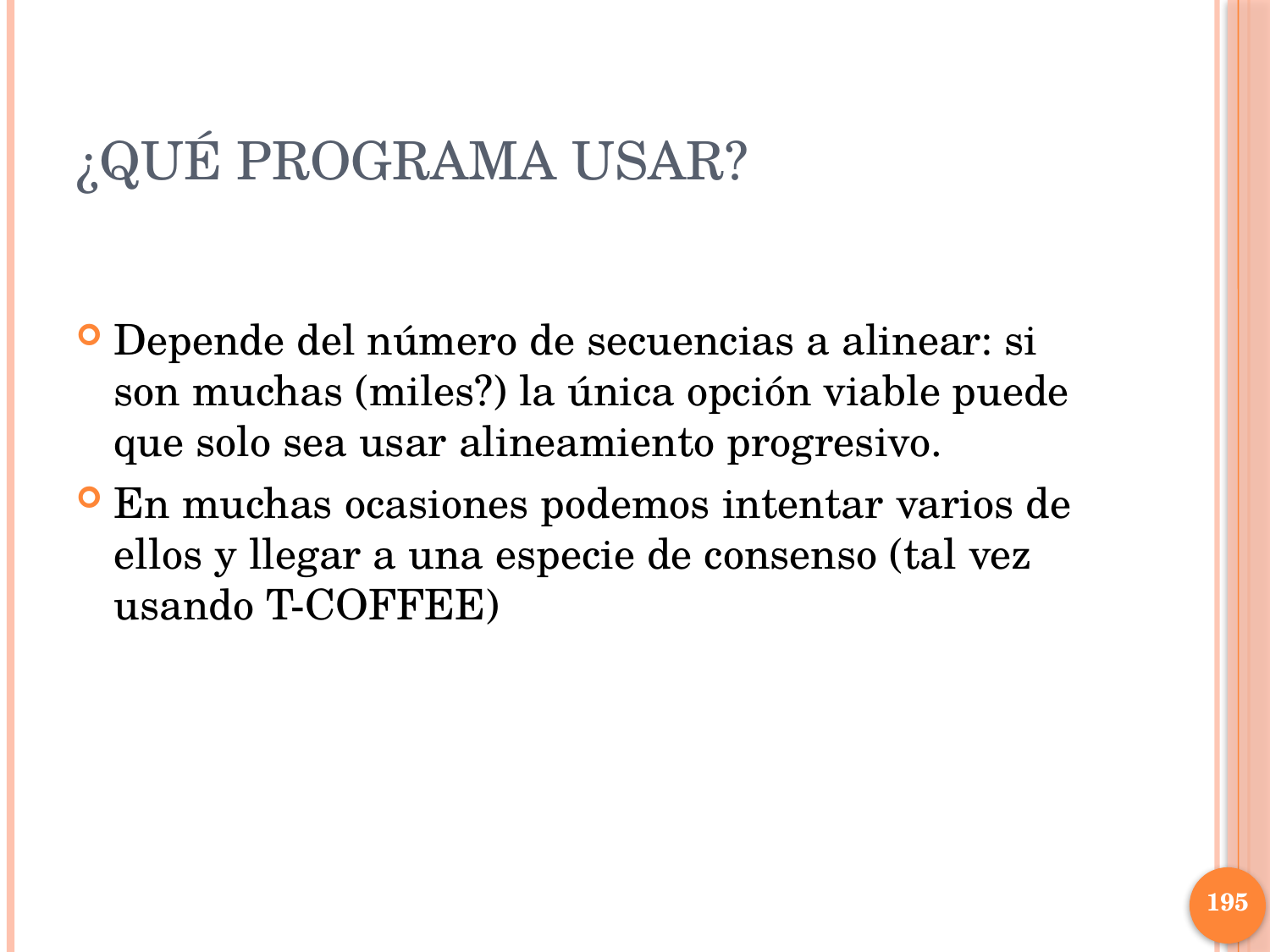

# ¿Qué programa usar?
Depende del número de secuencias a alinear: si son muchas (miles?) la única opción viable puede que solo sea usar alineamiento progresivo.
En muchas ocasiones podemos intentar varios de ellos y llegar a una especie de consenso (tal vez usando T-COFFEE)
195